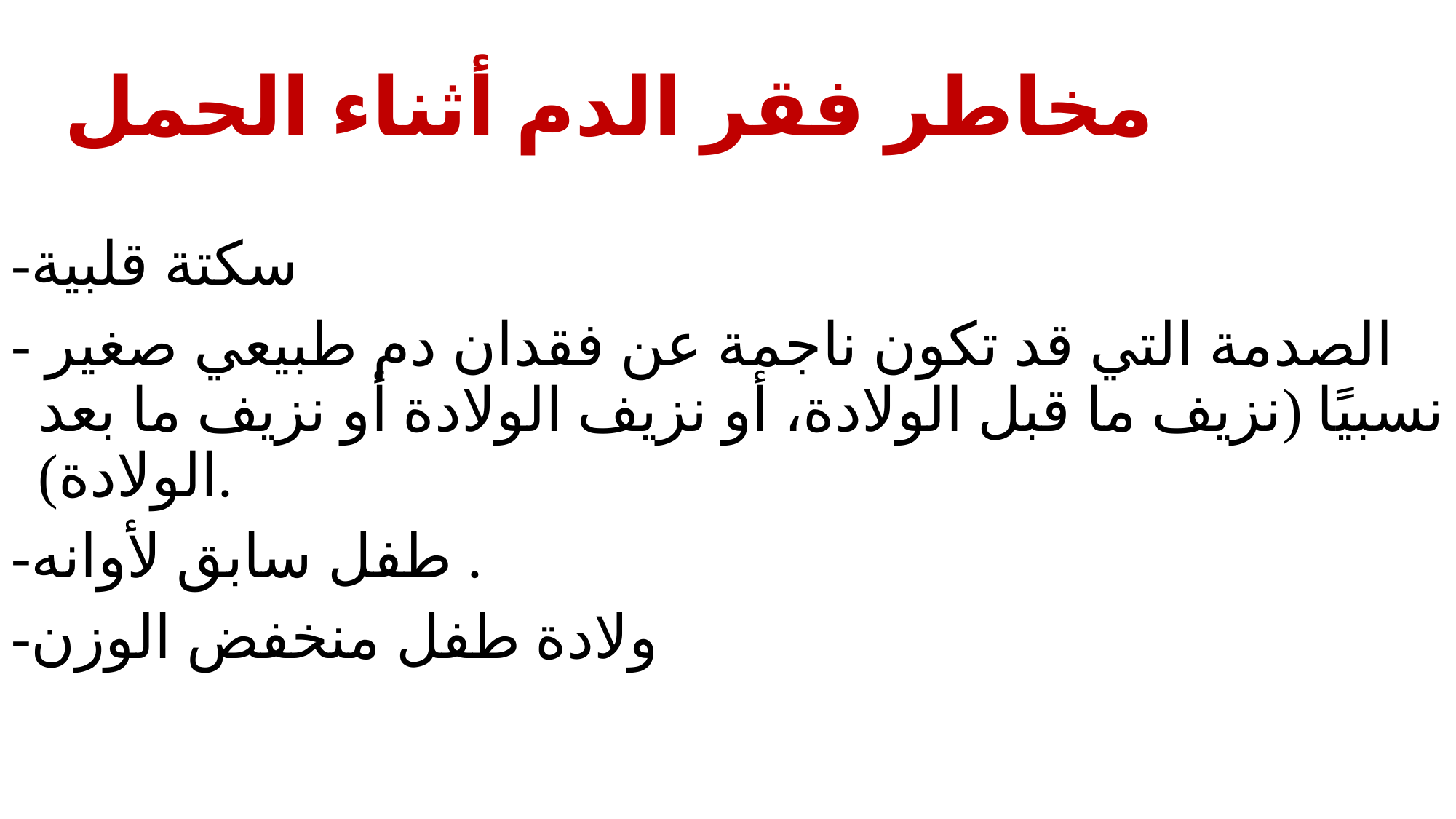

# مخاطر فقر الدم أثناء الحمل
-سكتة قلبية
- الصدمة التي قد تكون ناجمة عن فقدان دم طبيعي صغير نسبيًا (نزيف ما قبل الولادة، أو نزيف الولادة أو نزيف ما بعد الولادة).
-طفل سابق لأوانه .
-ولادة طفل منخفض الوزن